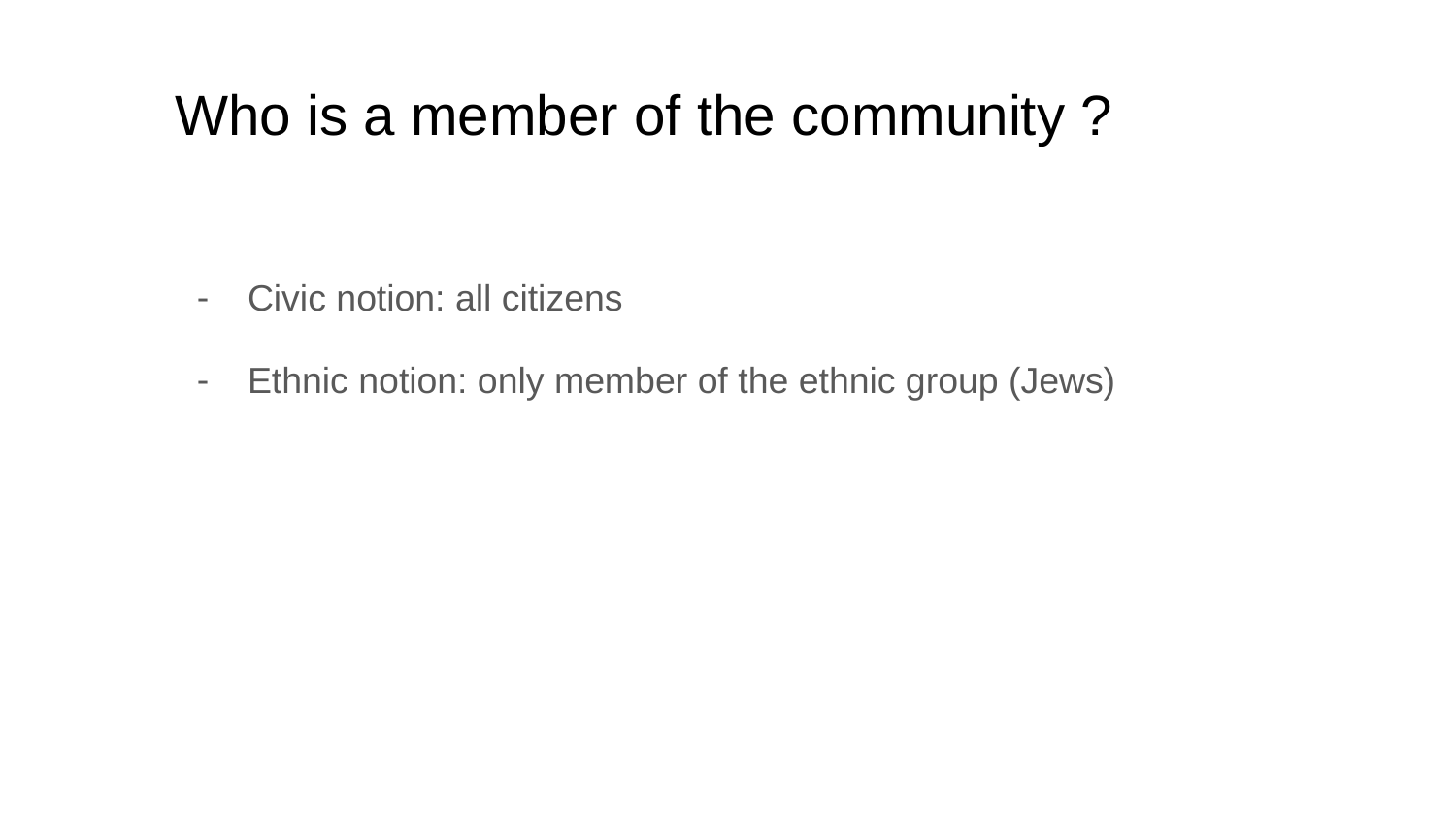

# Who is a member of the community ?
Civic notion: all citizens

Ethnic notion: only member of the ethnic group (Jews)